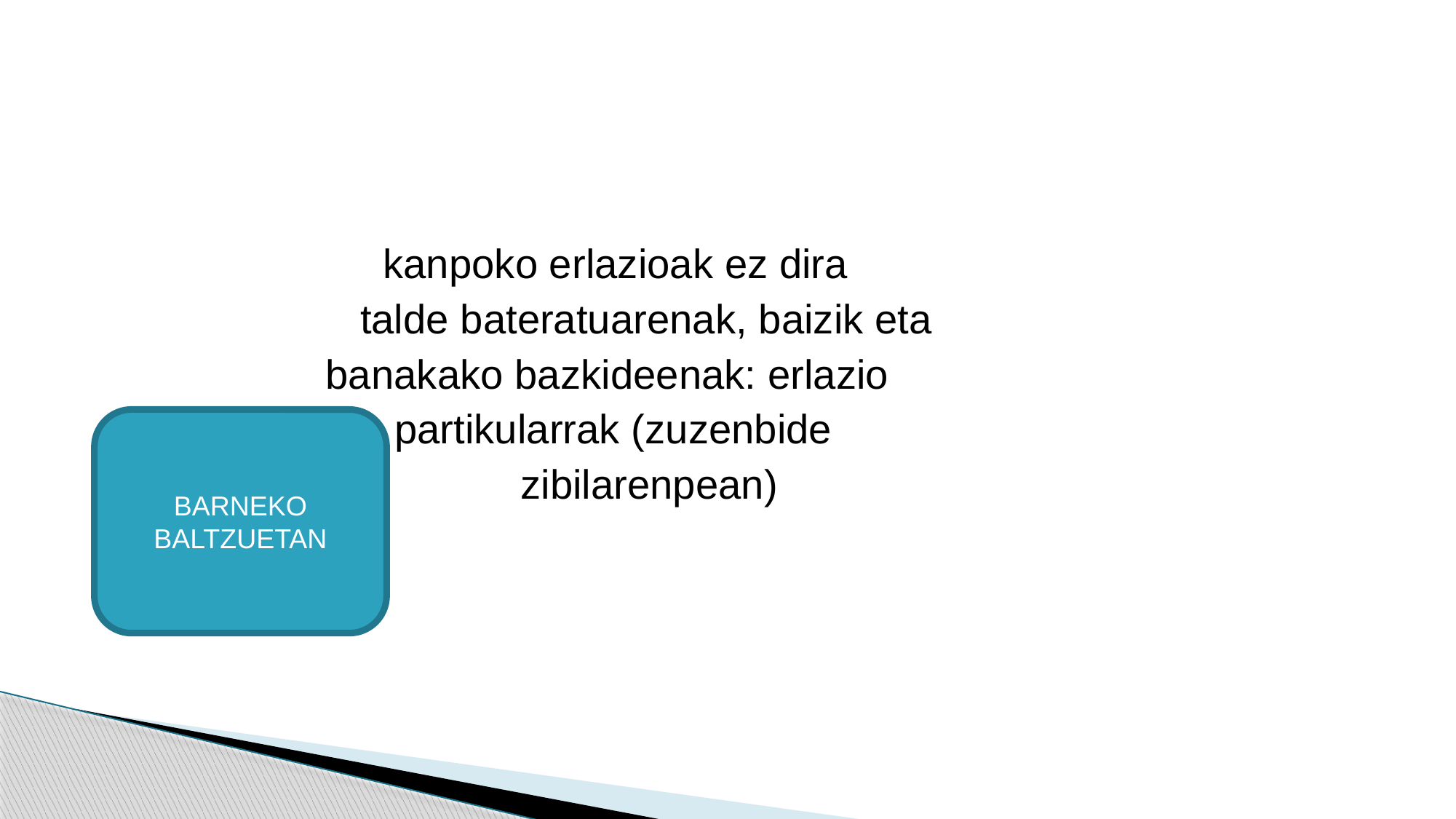

#

                         kanpoko erlazioak ez dira
                       talde bateratuarenak, baizik eta
                    banakako bazkideenak: erlazio
                          partikularrak (zuzenbide
                                     zibilarenpean)

BARNEKO BALTZUETAN